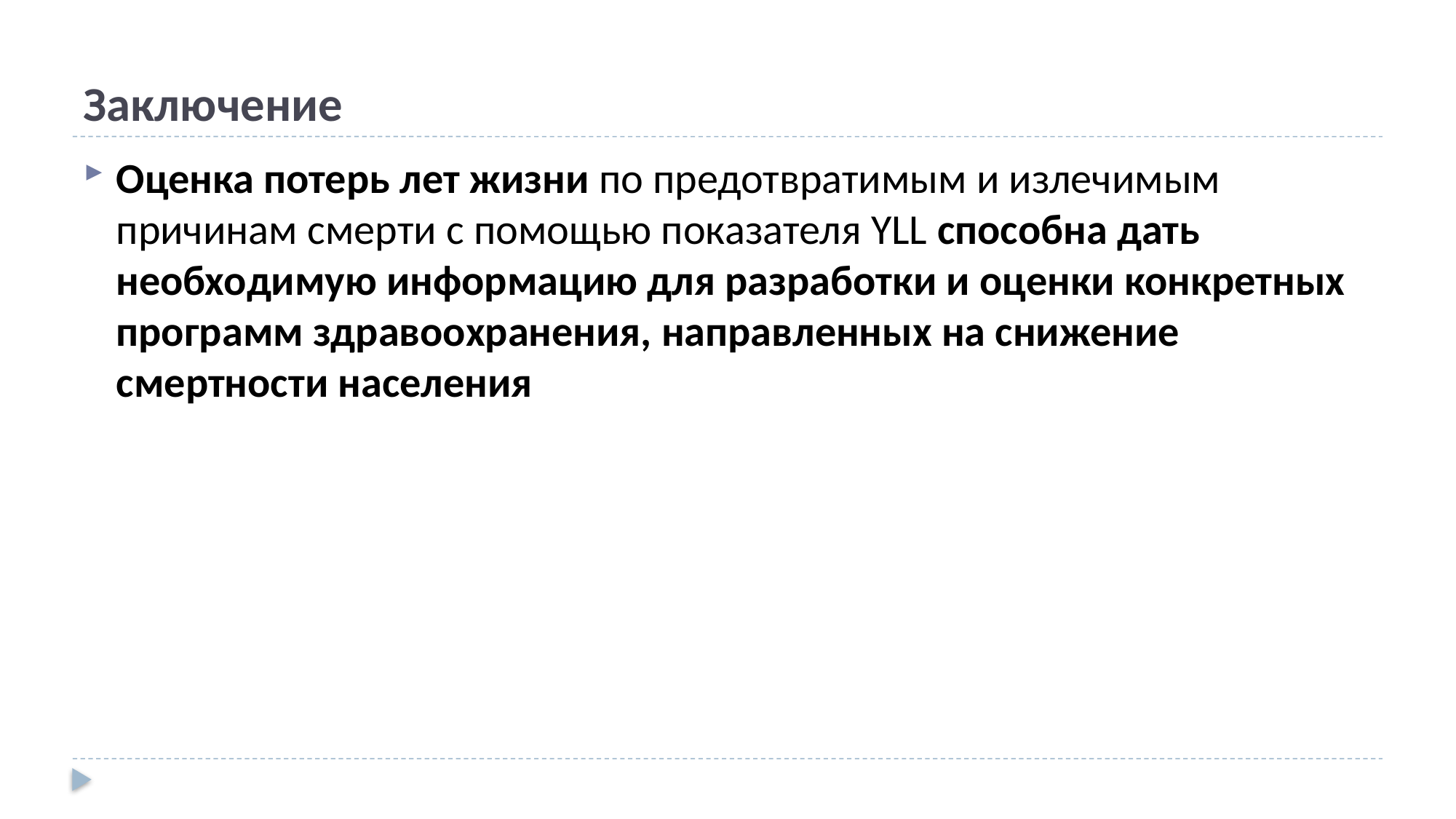

# Заключение
Оценка потерь лет жизни по предотвратимым и излечимым причинам смерти с помощью показателя YLL способна дать необходимую информацию для разработки и оценки конкретных программ здравоохранения, направленных на снижение смертности населения